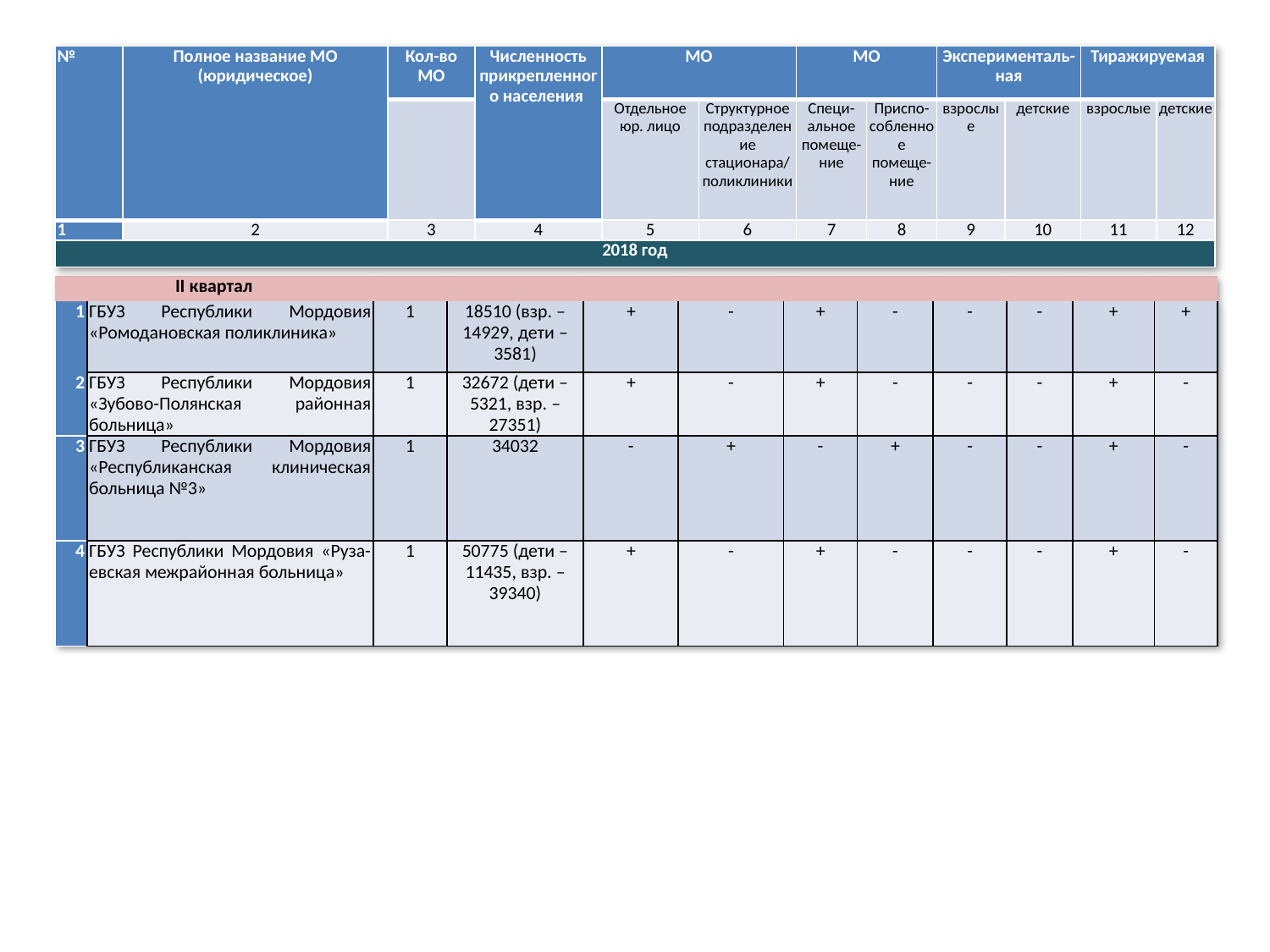

| № | Полное название МО (юридическое) | Кол-во МО | Численность прикрепленного населения | МО |  | МО |  | Эксперименталь-ная |  | Тиражируемая |  |
| --- | --- | --- | --- | --- | --- | --- | --- | --- | --- | --- | --- |
|  |  |  |  | Отдельное юр. лицо | Структурное подразделение стационара/ поликлиники | Специ-альное помеще-ние | Приспо-собленное помеще-ние | взрослые | детские | взрослые | детские |
| 1 | 2 | 3 | 4 | 5 | 6 | 7 | 8 | 9 | 10 | 11 | 12 |
| 2018 год |  |  |  |  |  |  |  |  |  |  |  |
| II квартал |  |  |  |  |  |  |  |  |  |  |  |
| --- | --- | --- | --- | --- | --- | --- | --- | --- | --- | --- | --- |
| 1 | ГБУЗ Республики Мордовия «Ромодановская поликлиника» | 1 | 18510 (взр. – 14929, дети – 3581) | + | - | + | - | - | - | + | + |
| 2 | ГБУЗ Республики Мордовия «Зубово-Полянская районная больница» | 1 | 32672 (дети – 5321, взр. – 27351) | + | - | + | - | - | - | + | - |
| 3 | ГБУЗ Республики Мордовия «Республиканская клиническая больница №3» | 1 | 34032 | - | + | - | + | - | - | + | - |
| 4 | ГБУЗ Республики Мордовия «Руза-евская межрайонная больница» | 1 | 50775 (дети – 11435, взр. – 39340) | + | - | + | - | - | - | + | - |